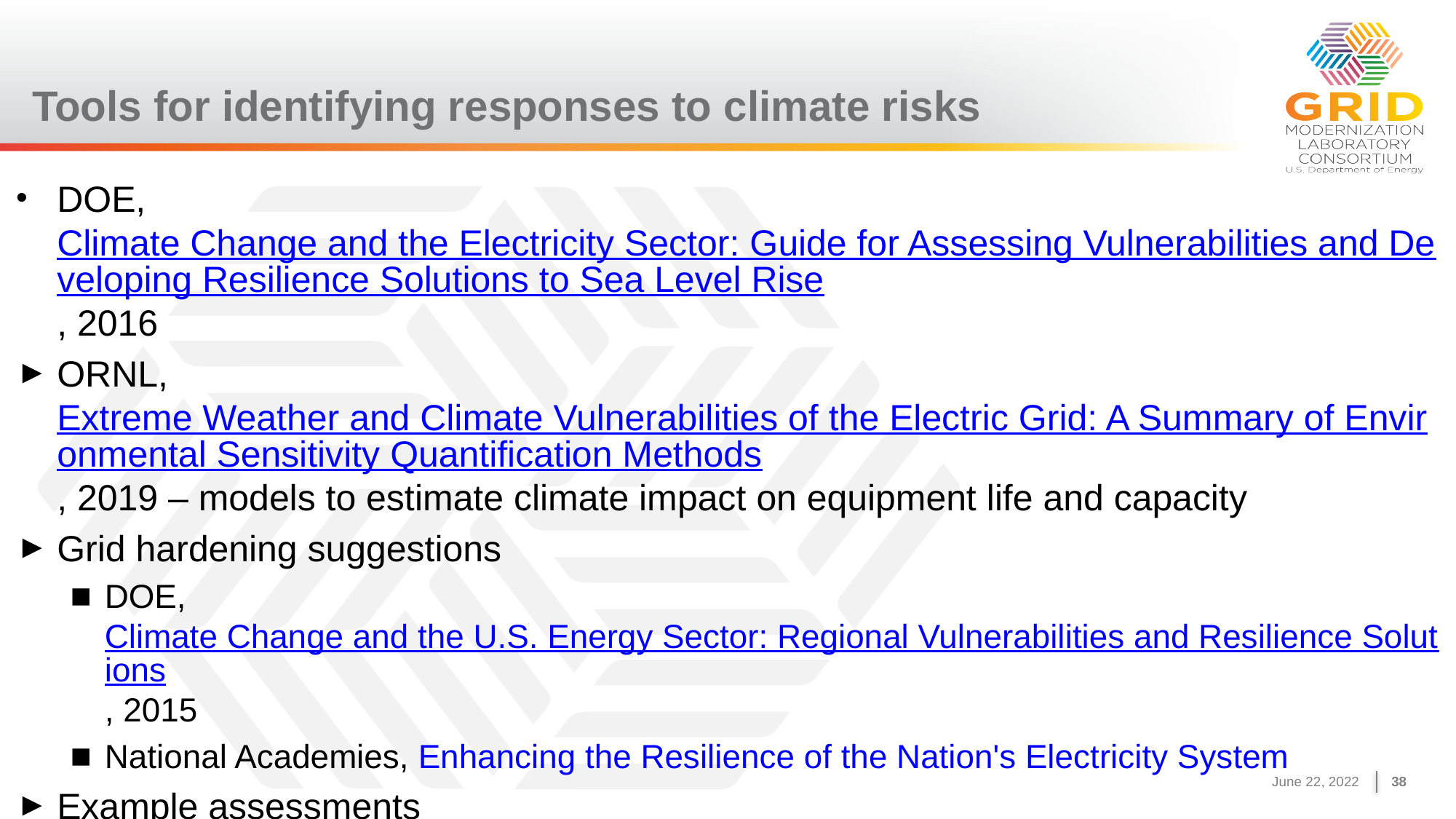

# Tools for identifying responses to climate risks
DOE, Climate Change and the Electricity Sector: Guide for Assessing Vulnerabilities and Developing Resilience Solutions to Sea Level Rise, 2016
ORNL, Extreme Weather and Climate Vulnerabilities of the Electric Grid: A Summary of Environmental Sensitivity Quantification Methods, 2019 – models to estimate climate impact on equipment life and capacity
Grid hardening suggestions
DOE, Climate Change and the U.S. Energy Sector: Regional Vulnerabilities and Resilience Solutions, 2015
National Academies, Enhancing the Resilience of the Nation's Electricity System
Example assessments
California Energy Commission - Climate Change in Los Angeles County: Grid Vulnerability to Extreme Heat, 2018
ConEdison Climate Change Vulnerability Study